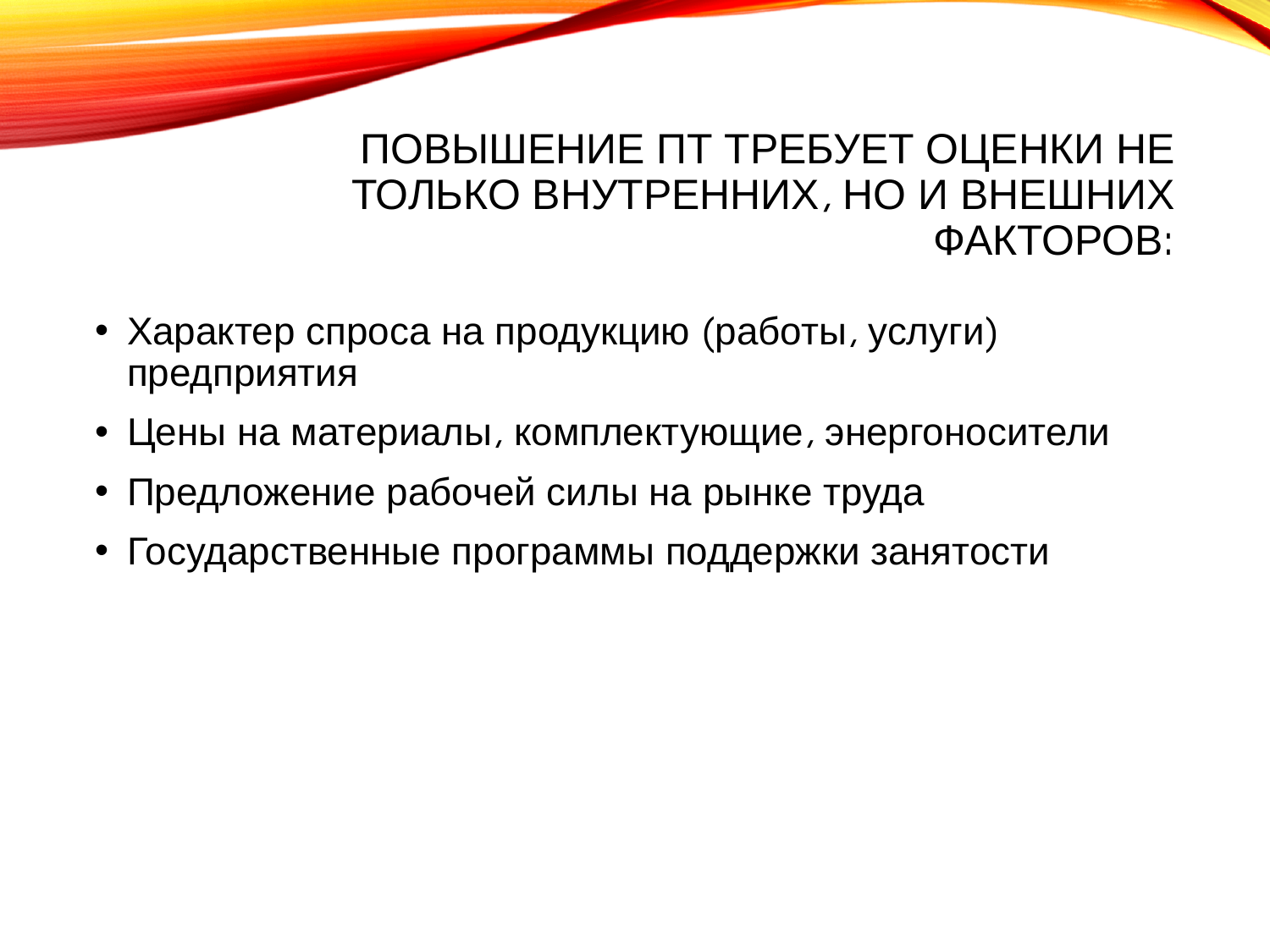

# Повышение ПТ требует оценки не только внутренних, но и внешних факторов:
Характер спроса на продукцию (работы, услуги) предприятия
Цены на материалы, комплектующие, энергоносители
Предложение рабочей силы на рынке труда
Государственные программы поддержки занятости